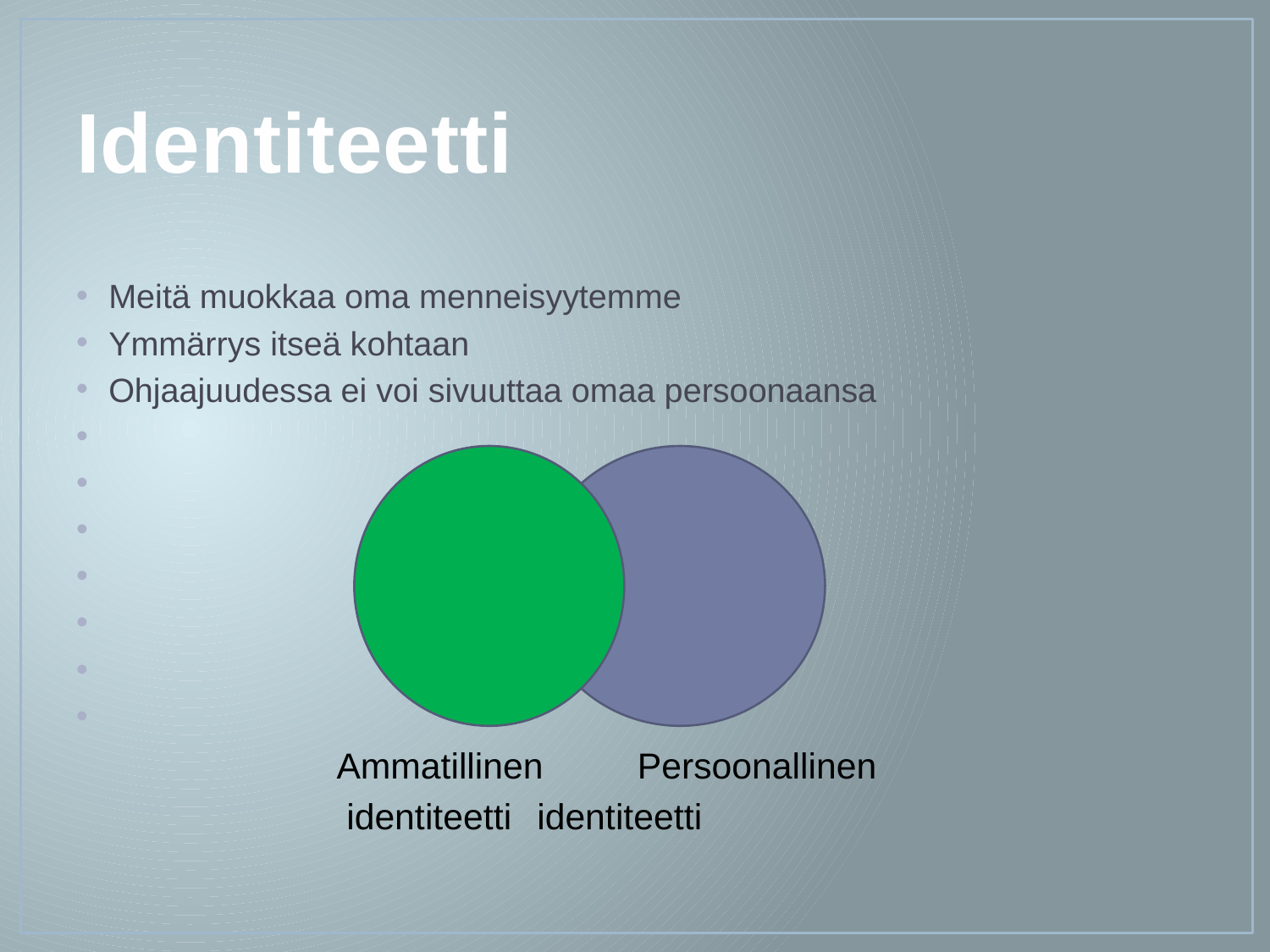

# Identiteetti
​
Meitä muokkaa oma menneisyytemme​
Ymmärrys itseä kohtaan​
Ohjaajuudessa ei voi sivuuttaa omaa persoonaansa​
​
​
​
​
​
​
​
Ammatillinen 	Persoonallinen​
 identiteetti 		identiteetti​